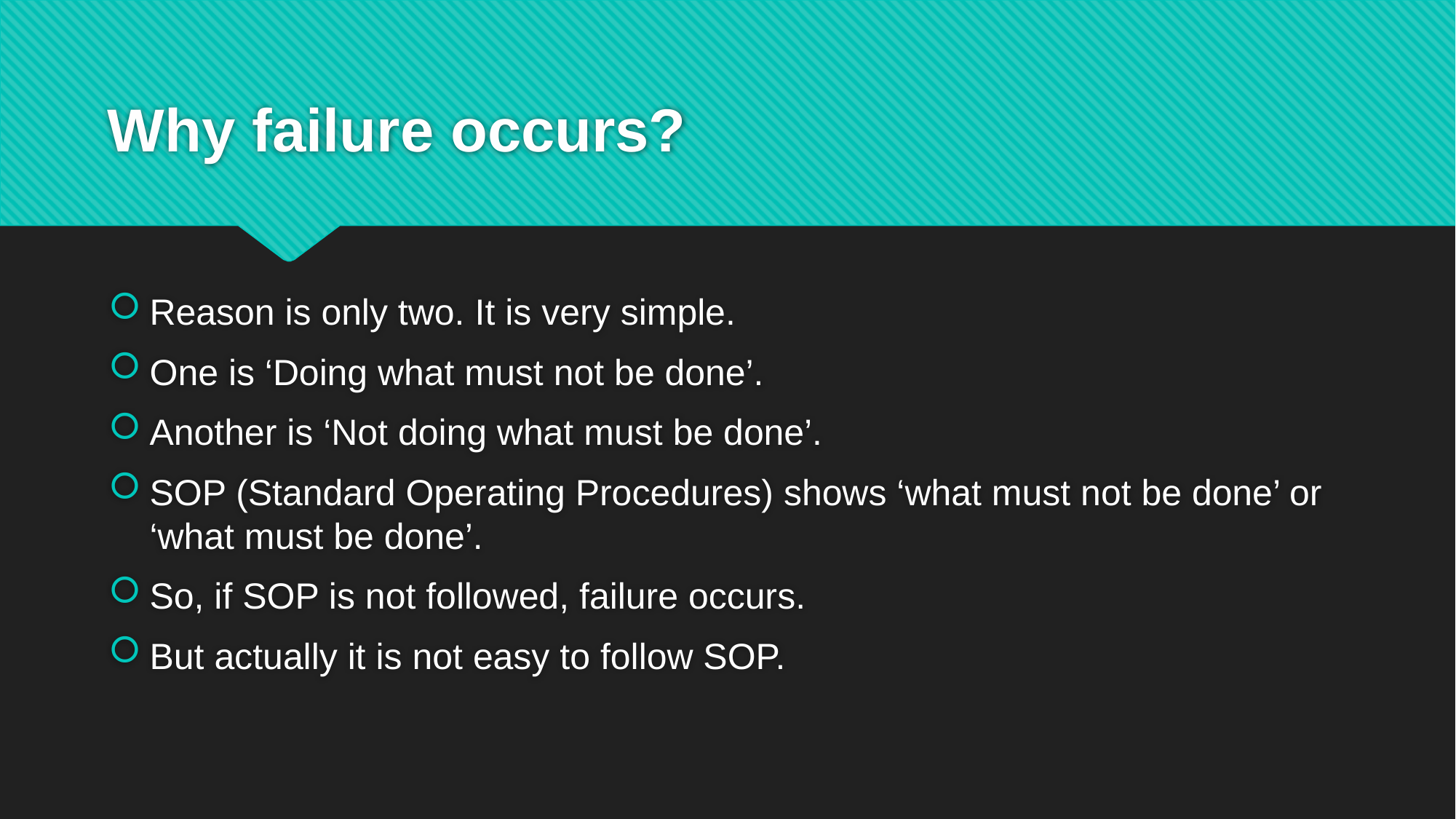

# Why failure occurs?
Reason is only two. It is very simple.
One is ‘Doing what must not be done’.
Another is ‘Not doing what must be done’.
SOP (Standard Operating Procedures) shows ‘what must not be done’ or ‘what must be done’.
So, if SOP is not followed, failure occurs.
But actually it is not easy to follow SOP.